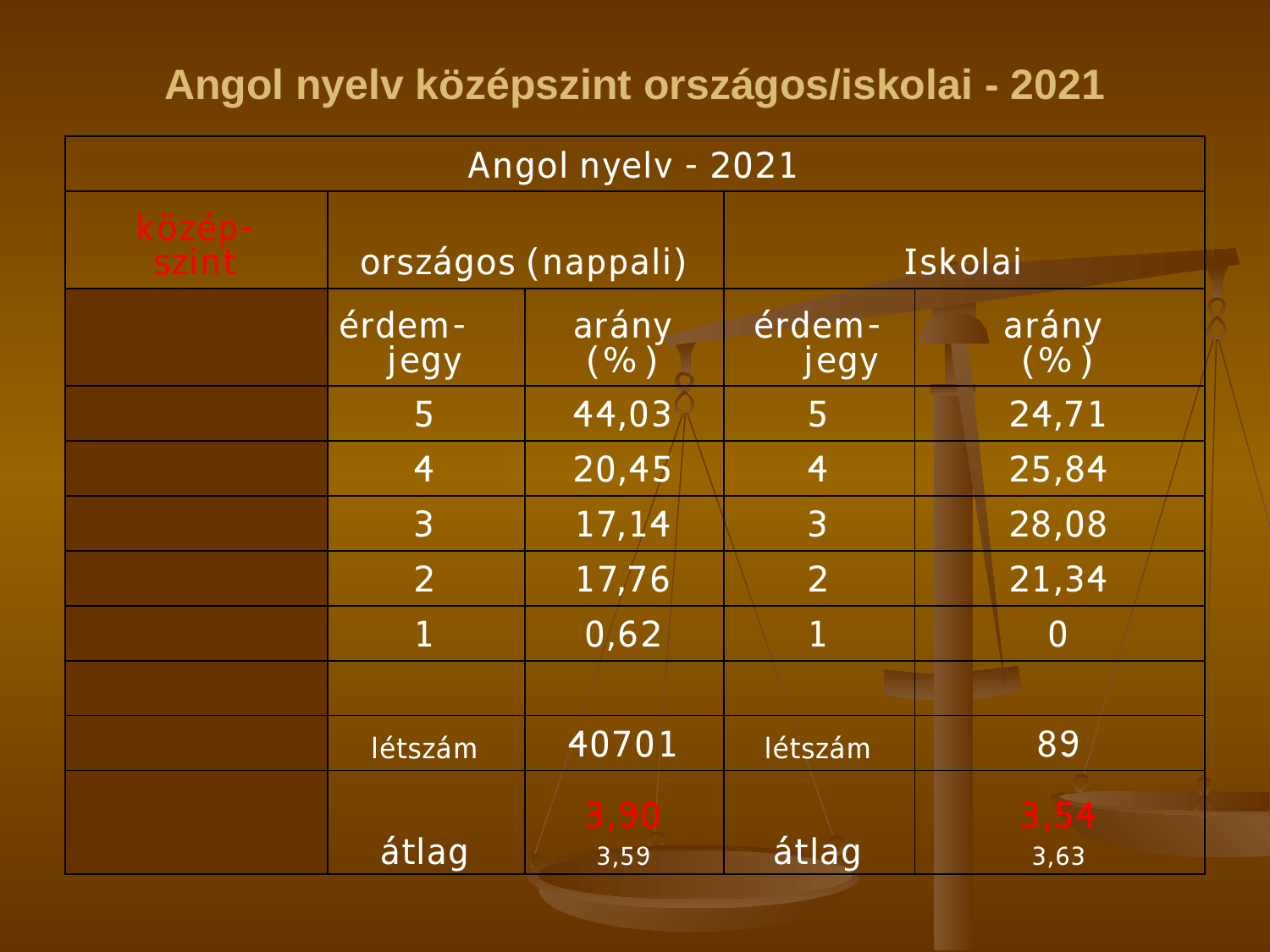

# Angol nyelv középszint országos/iskolai - 2021
| Angol nyelv - 2021 |  |  |  |  |
| --- | --- | --- | --- | --- |
| közép- szint | országos (nappali) |  | Iskolai |  |
|  | érdem- jegy | arány (%) | érdem-jegy | arány (%) |
|  | 5 | 44,03 | 5 | 24,71 |
|  | 4 | 20,45 | 4 | 25,84 |
|  | 3 | 17,14 | 3 | 28,08 |
|  | 2 | 17,76 | 2 | 21,34 |
|  | 1 | 0,62 | 1 | 0 |
|  |  |  |  |  |
|  | létszám | 40701 | létszám | 89 |
|  | átlag | 3,90 3,59 | átlag | 3,54 3,63 |